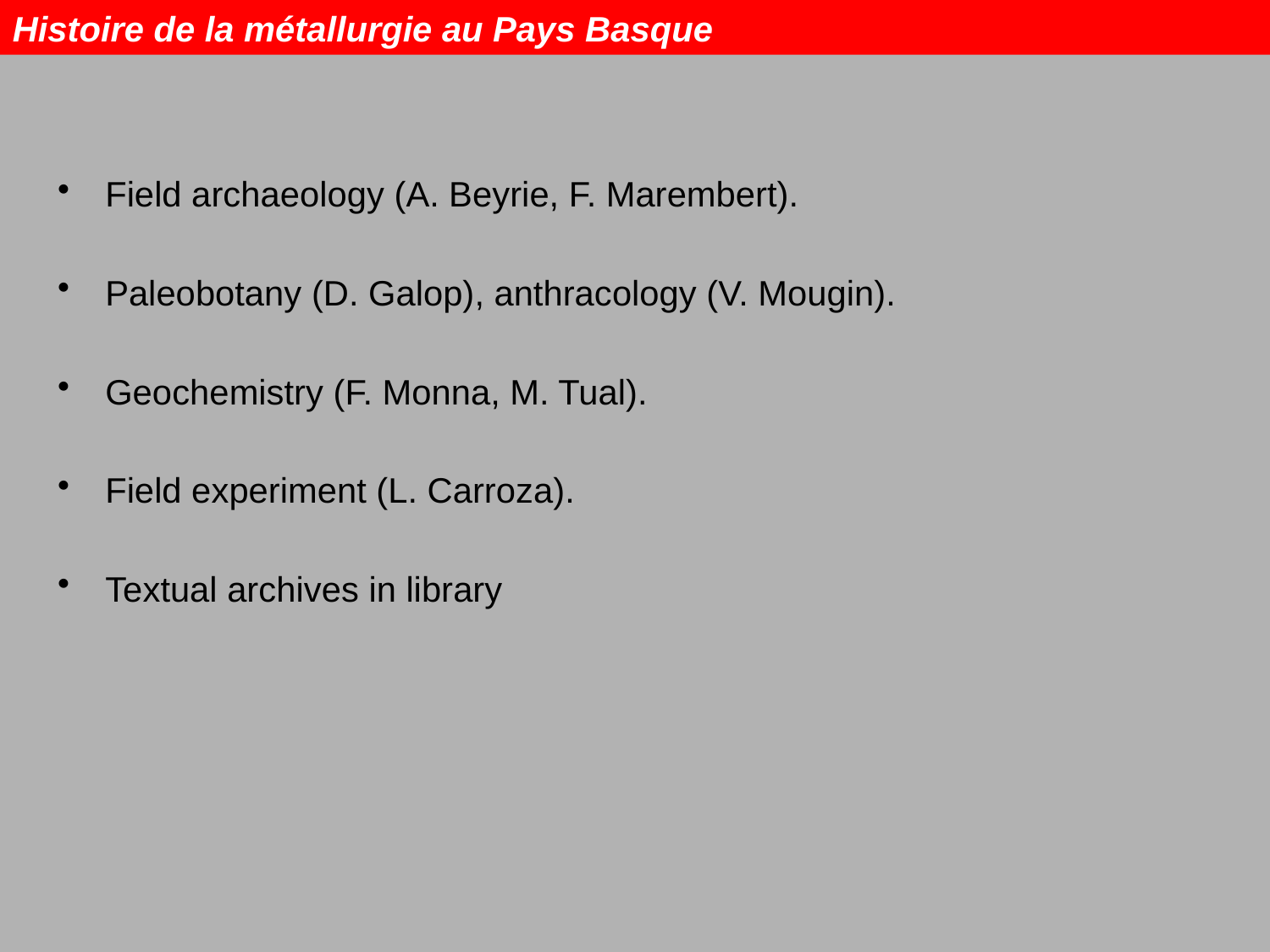

Histoire de la métallurgie au Pays Basque

Field archaeology (A. Beyrie, F. Marembert).

Paleobotany (D. Galop), anthracology (V. Mougin).

Geochemistry (F. Monna, M. Tual).

Field experiment (L. Carroza).

Textual archives in library